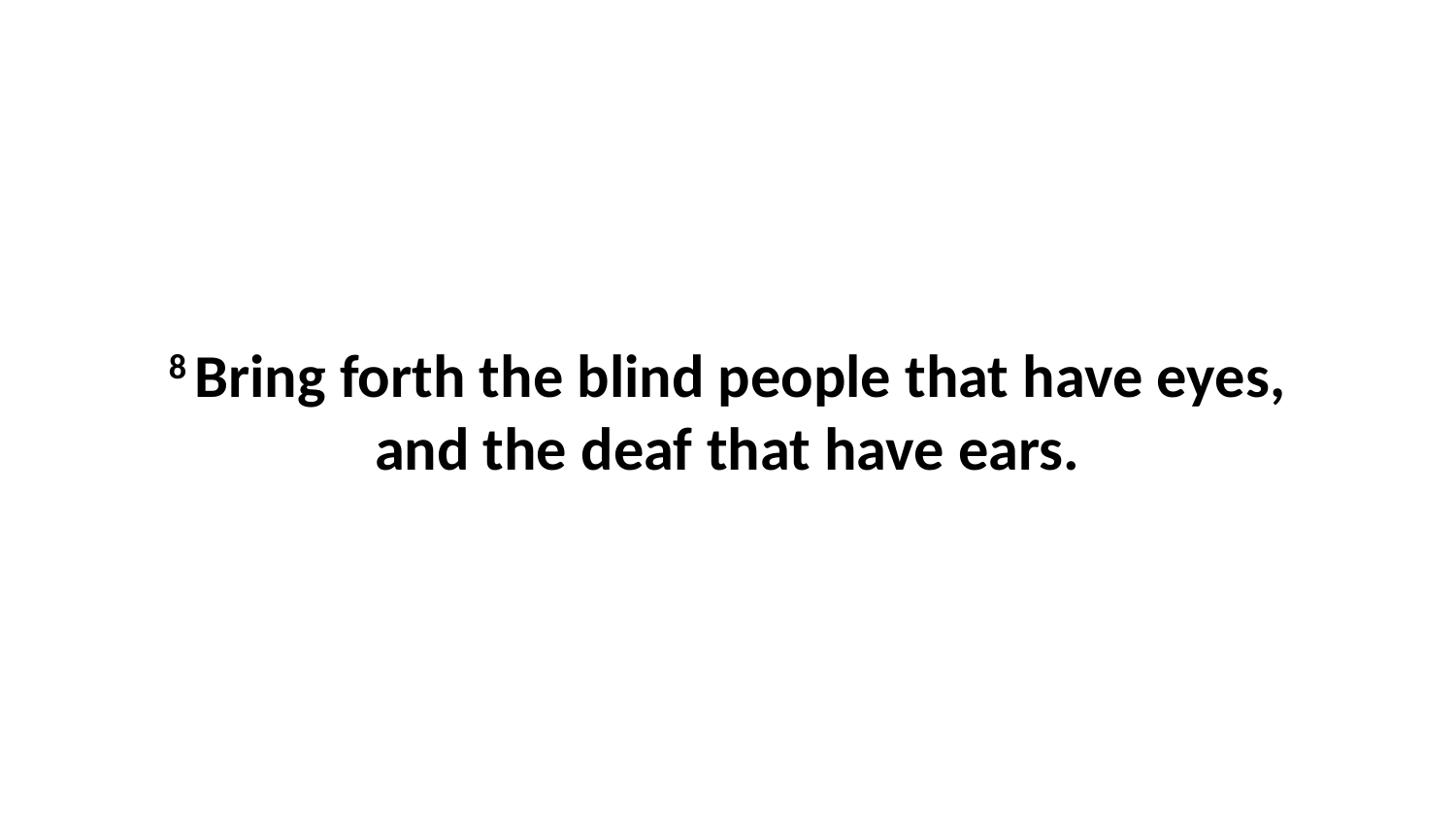

8 Bring forth the blind people that have eyes, and the deaf that have ears.